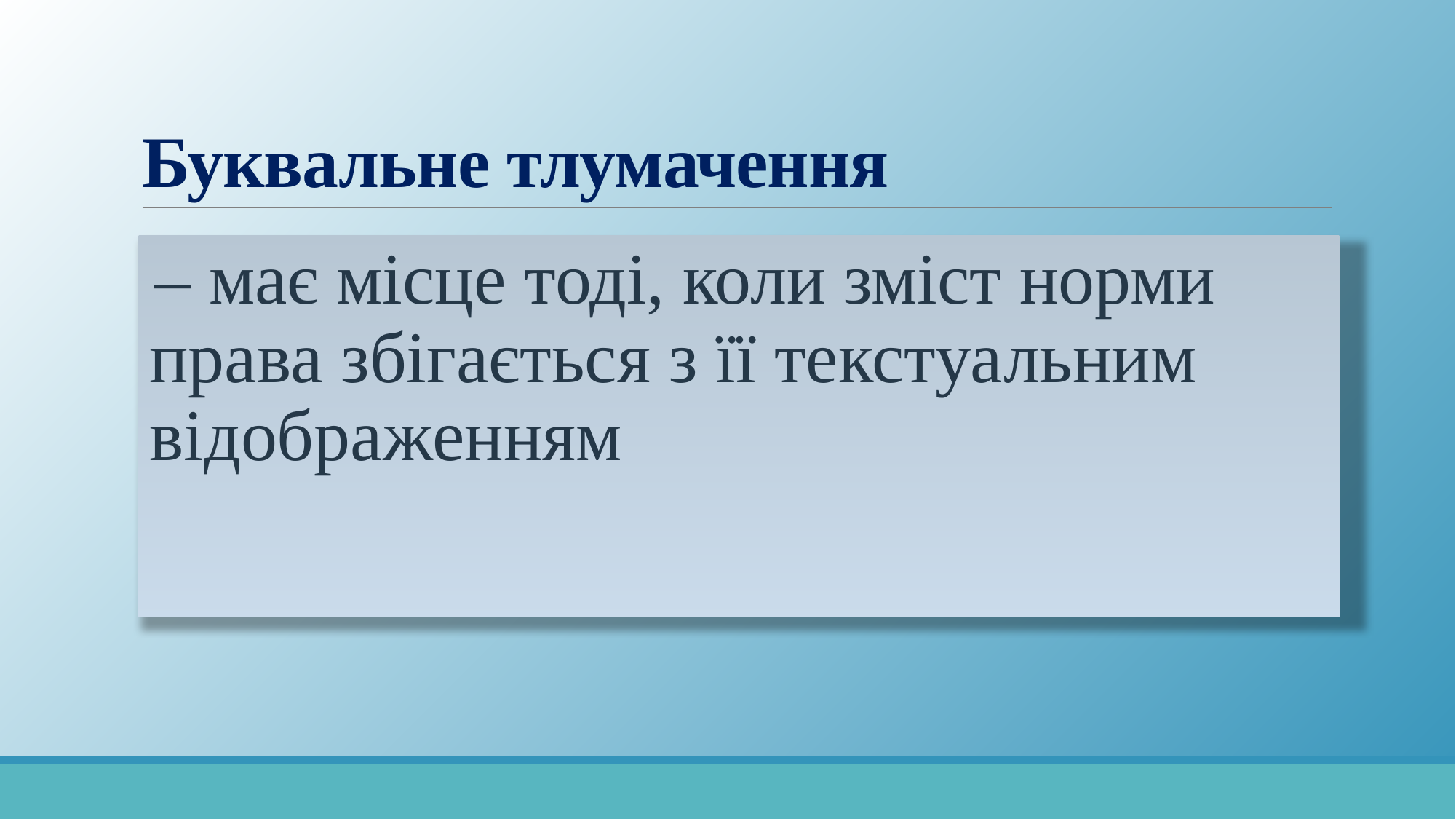

# Буквальне тлумачення
– має місце тоді, коли зміст норми права збігається з її текстуальним відображенням